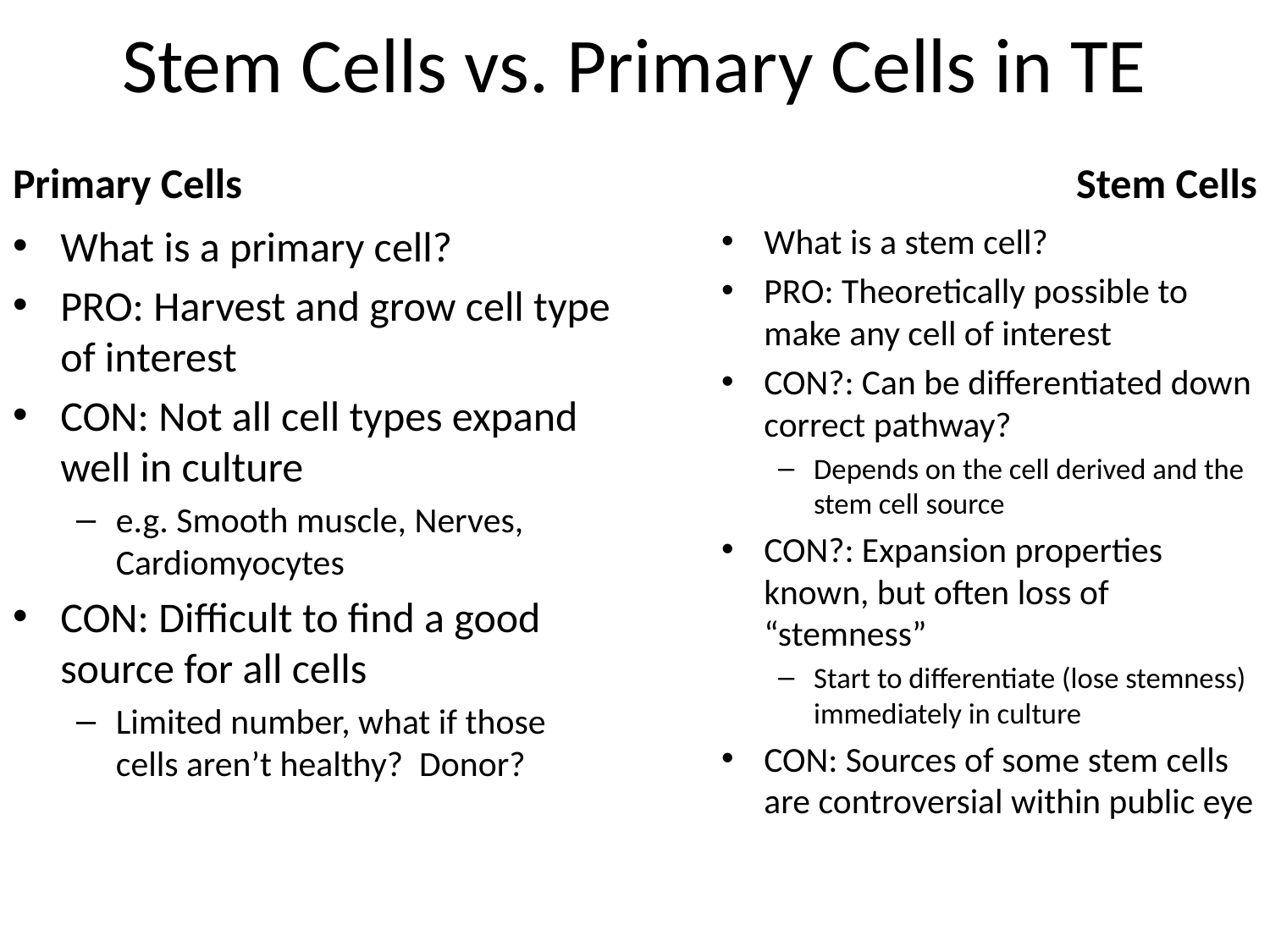

# Stem Cells vs. Primary Cells in TE
Primary Cells
Stem Cells
What is a primary cell?
PRO: Harvest and grow cell type of interest
CON: Not all cell types expand well in culture
e.g. Smooth muscle, Nerves, Cardiomyocytes
CON: Difficult to find a good source for all cells
Limited number, what if those cells aren’t healthy?  Donor?

What is a stem cell?
PRO: Theoretically possible to make any cell of interest
CON?: Can be differentiated down correct pathway?
Depends on the cell derived and the stem cell source
CON?: Expansion properties known, but often loss of “stemness”
Start to differentiate (lose stemness) immediately in culture
CON: Sources of some stem cells are controversial within public eye